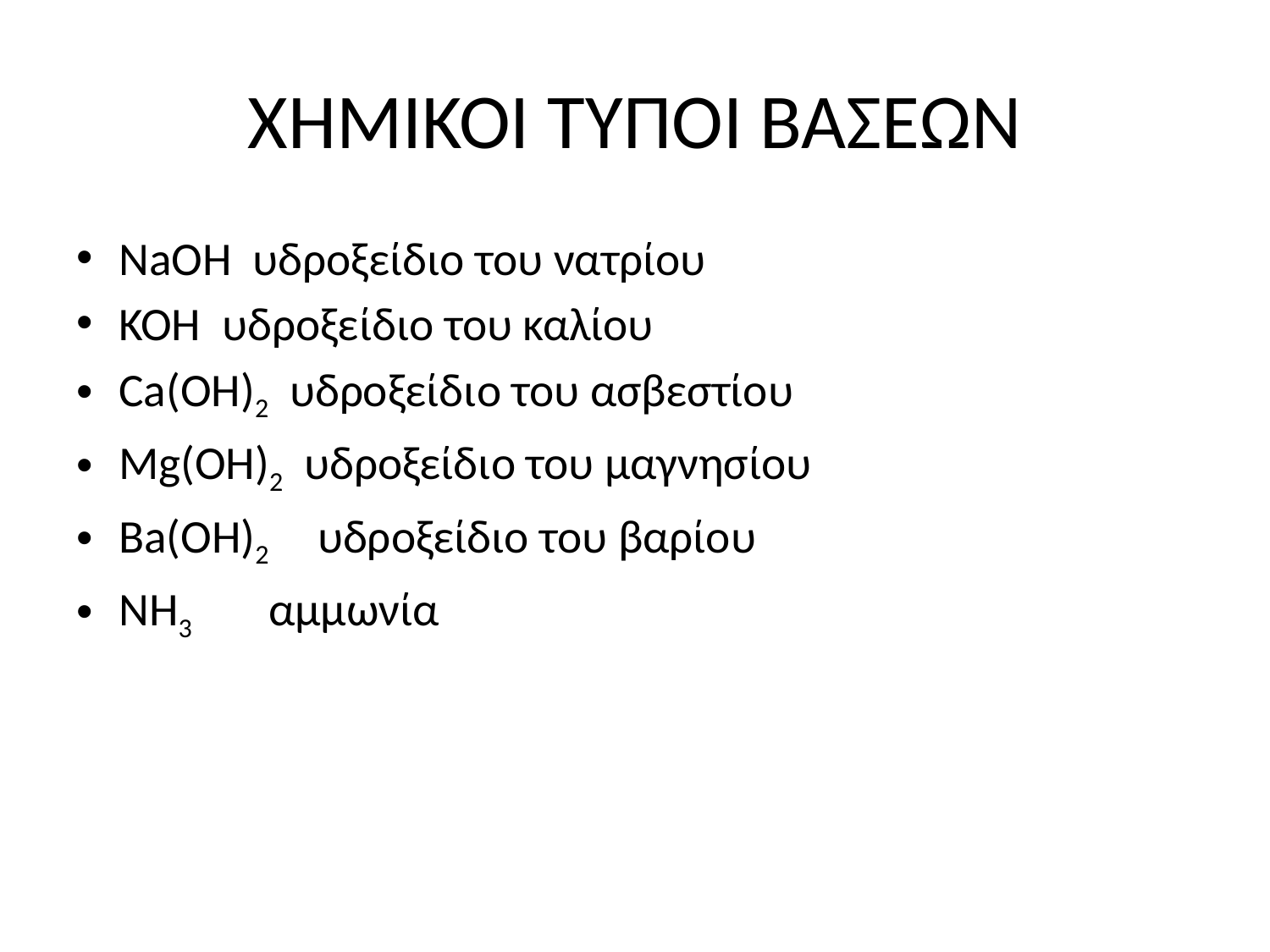

# ΧΗΜΙΚΟΙ ΤΥΠΟΙ ΒΑΣΕΩΝ
NaOH  υδροξείδιο του νατρίου
KOH  υδροξείδιο του καλίου
Ca(OH)2  υδροξείδιο του ασβεστίου
Mg(OH)2  υδροξείδιο του μαγνησίου
Ba(OH)2     υδροξείδιο του βαρίου
ΝΗ3           αμμωνία